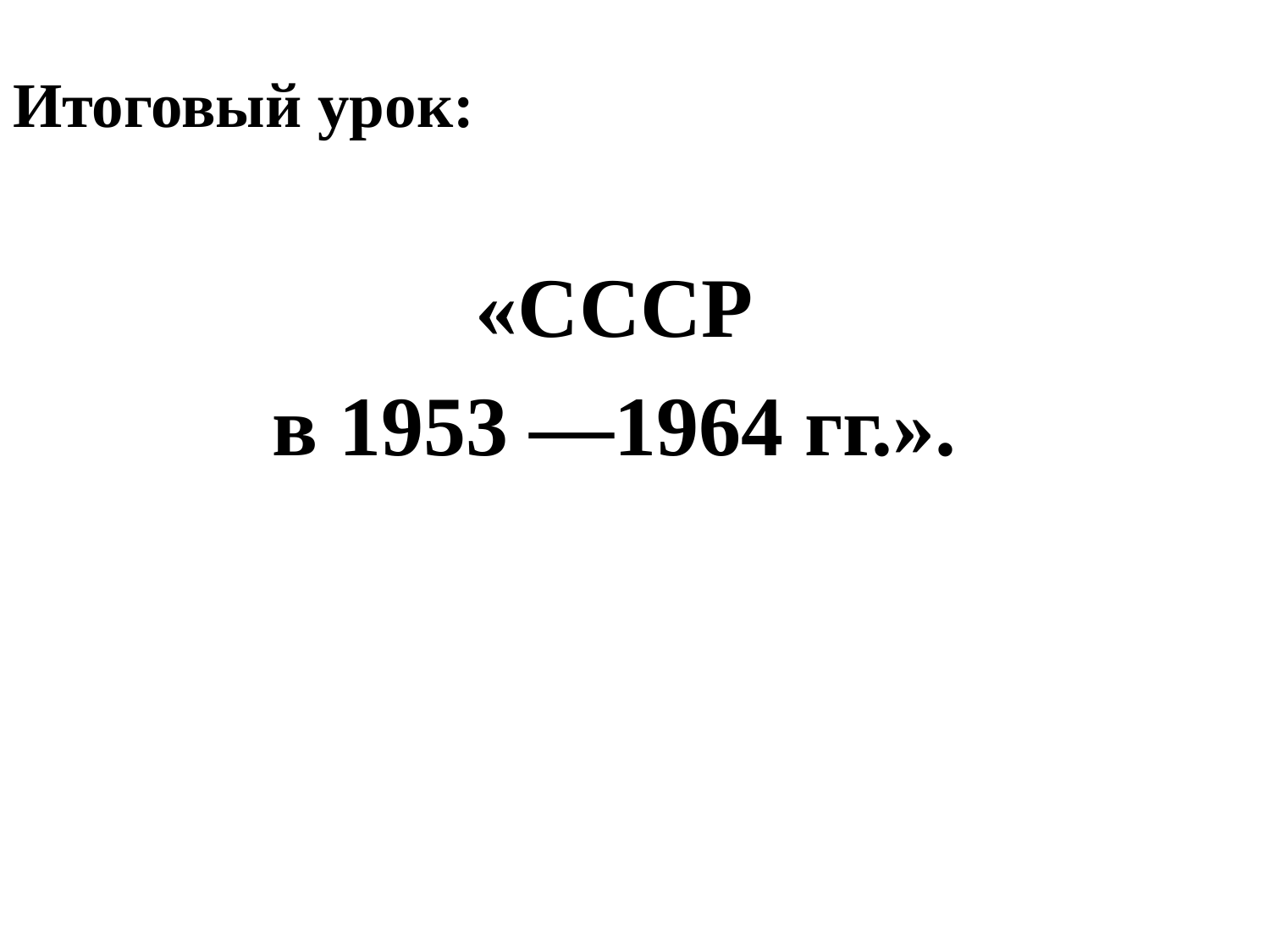

# Итоговый урок:
«СССР
в 1953 —1964 гг.».